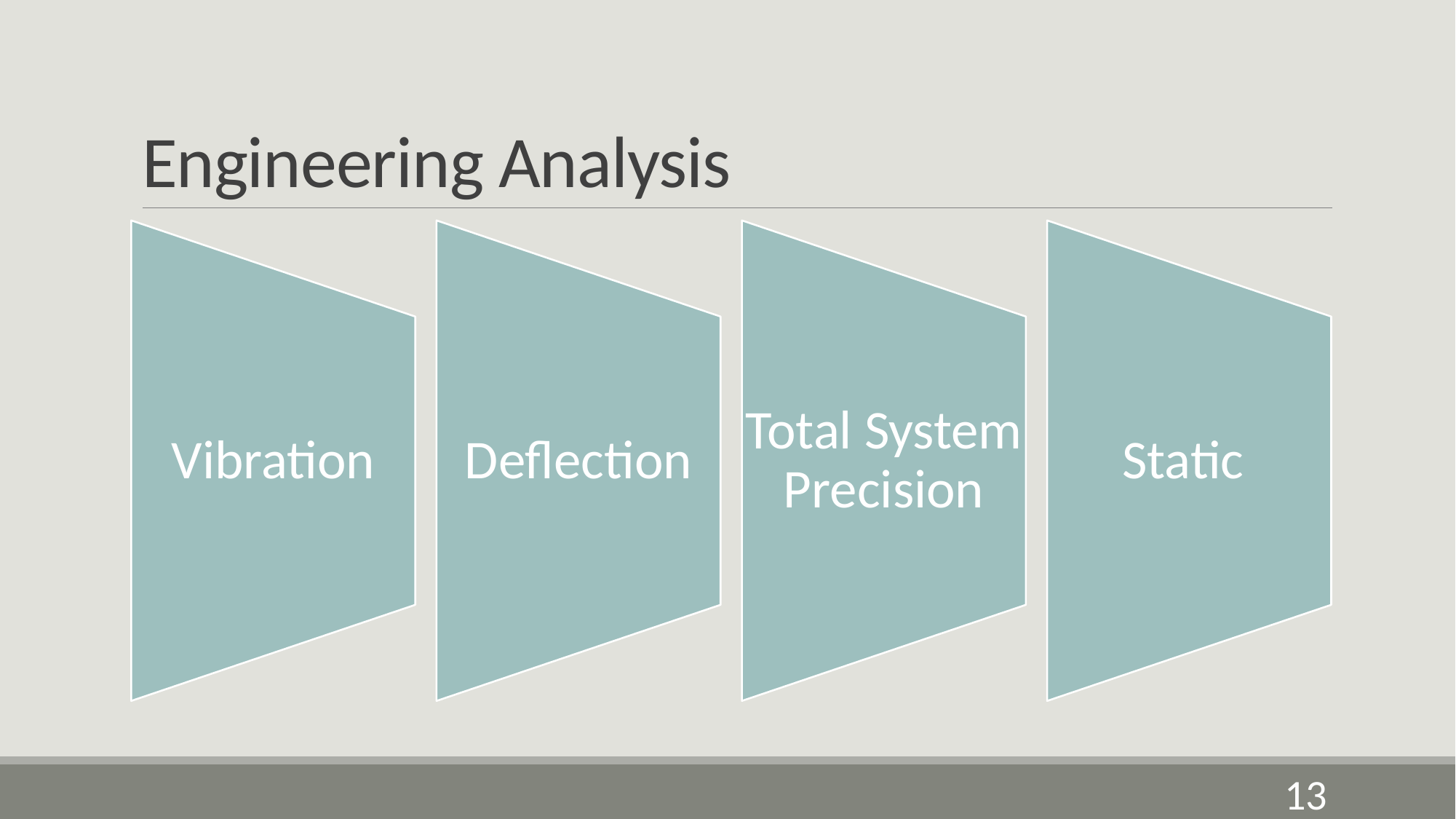

# Engineering Analysis
Vibration
Deflection
Total System Precision
Static
13